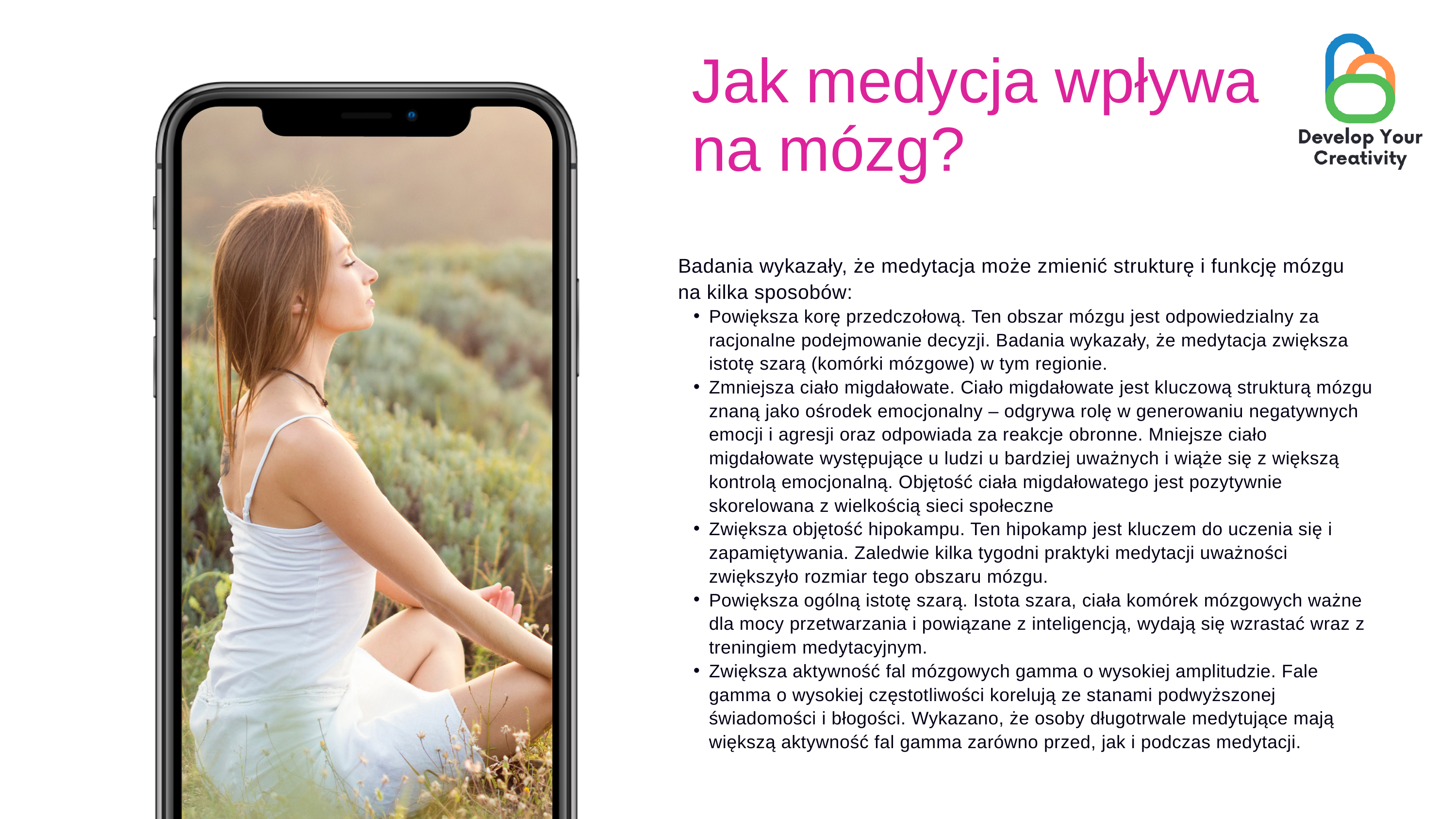

Jak medycja wpływa na mózg?

Badania wykazały, że medytacja może zmienić strukturę i funkcję mózgu na kilka sposobów:
Powiększa korę przedczołową. Ten obszar mózgu jest odpowiedzialny za racjonalne podejmowanie decyzji. Badania wykazały, że medytacja zwiększa istotę szarą (komórki mózgowe) w tym regionie.
Zmniejsza ciało migdałowate. Ciało migdałowate jest kluczową strukturą mózgu znaną jako ośrodek emocjonalny – odgrywa rolę w generowaniu negatywnych emocji i agresji oraz odpowiada za reakcje obronne. Mniejsze ciało migdałowate występujące u ludzi u bardziej uważnych i wiąże się z większą kontrolą emocjonalną. Objętość ciała migdałowatego jest pozytywnie skorelowana z wielkością sieci społeczne
Zwiększa objętość hipokampu. Ten hipokamp jest kluczem do uczenia się i zapamiętywania. Zaledwie kilka tygodni praktyki medytacji uważności zwiększyło rozmiar tego obszaru mózgu.
Powiększa ogólną istotę szarą. Istota szara, ciała komórek mózgowych ważne dla mocy przetwarzania i powiązane z inteligencją, wydają się wzrastać wraz z treningiem medytacyjnym.
Zwiększa aktywność fal mózgowych gamma o wysokiej amplitudzie. Fale gamma o wysokiej częstotliwości korelują ze stanami podwyższonej świadomości i błogości. Wykazano, że osoby długotrwale medytujące mają większą aktywność fal gamma zarówno przed, jak i podczas medytacji.